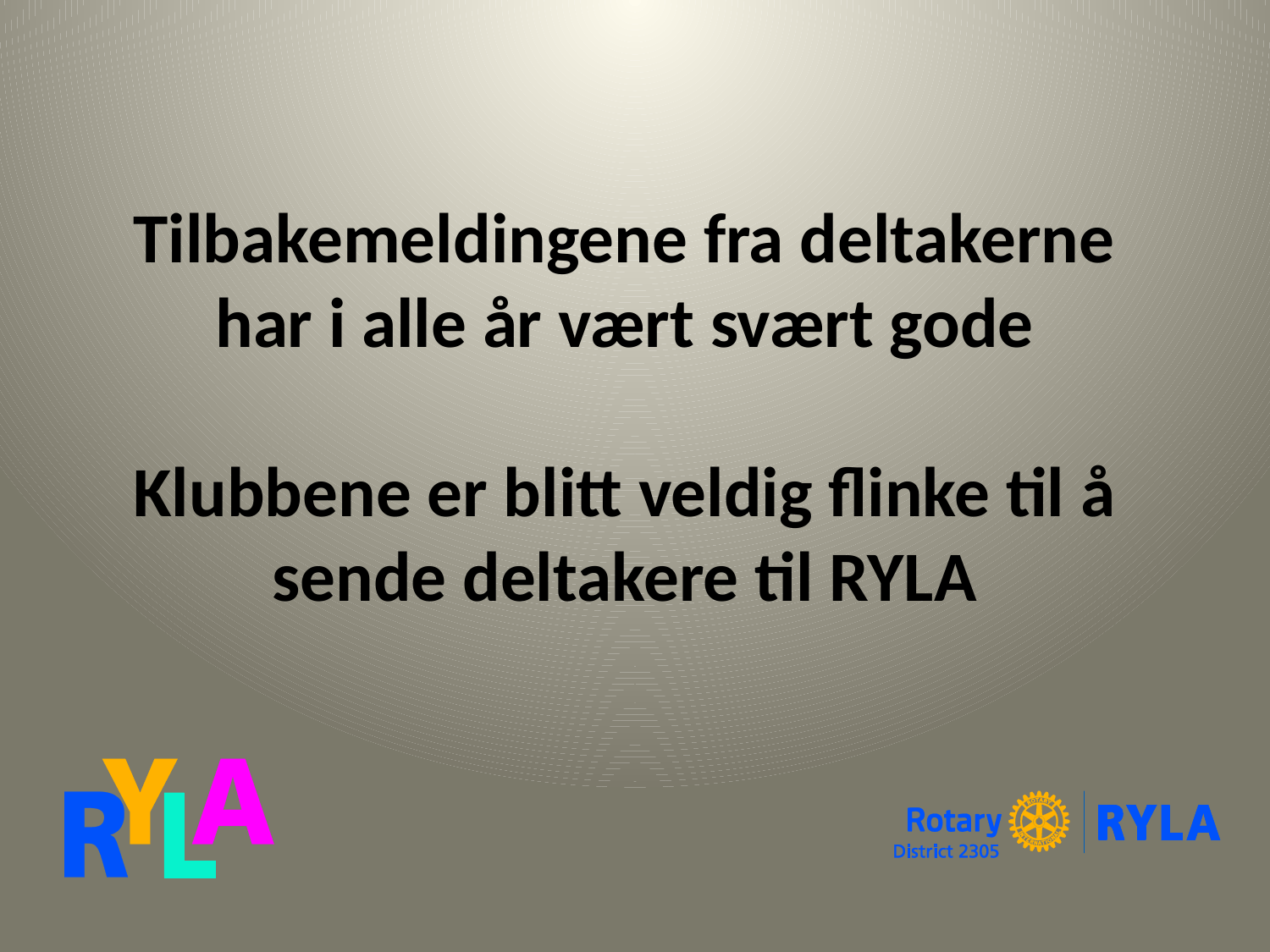

# Tilbakemeldingene fra deltakerne har i alle år vært svært gode Klubbene er blitt veldig flinke til å sende deltakere til RYLA